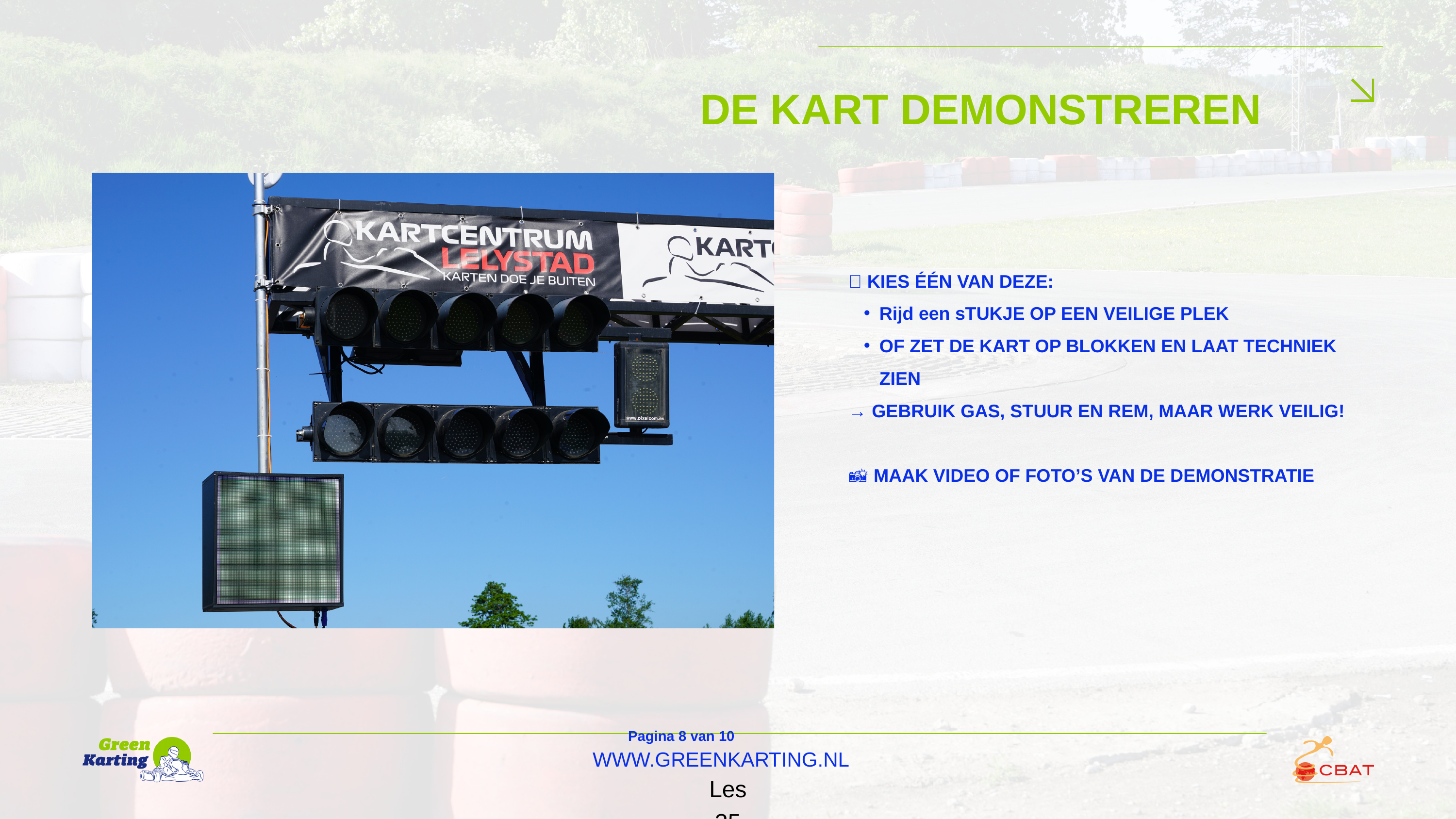

DE KART DEMONSTREREN

🧪 KIES ÉÉN VAN DEZE:
Rijd een sTUKJE OP EEN VEILIGE PLEK
OF ZET DE KART OP BLOKKEN EN LAAT TECHNIEK ZIEN
→ GEBRUIK GAS, STUUR EN REM, MAAR WERK VEILIG!

📸 MAAK VIDEO OF FOTO’S VAN DE DEMONSTRATIE

Pagina 8 van 10

WWW.GREENKARTING.NL
Les 35